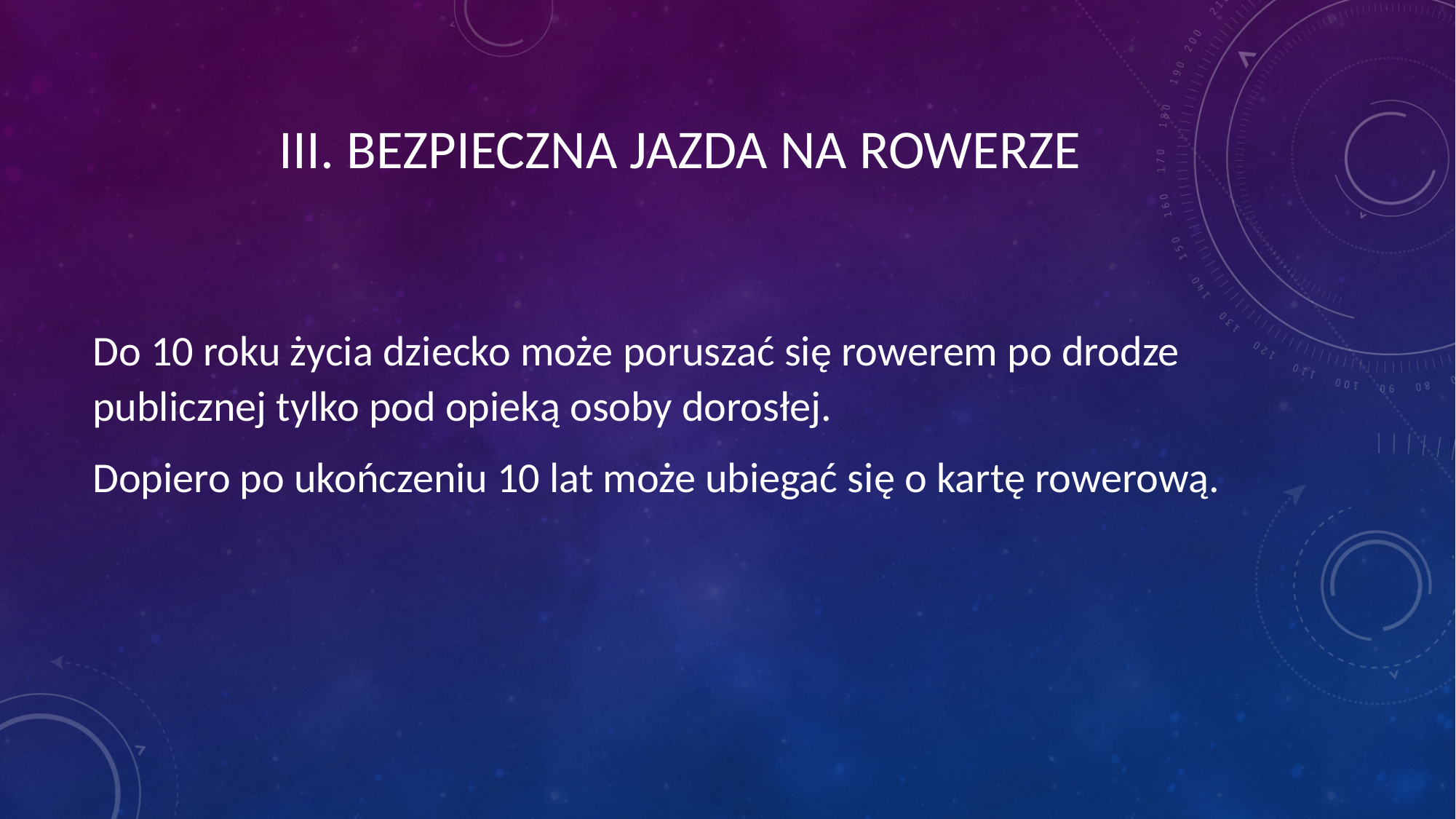

# iii. BEZPIECZNA JAZDA NA ROWERZE
Do 10 roku życia dziecko może poruszać się rowerem po drodze publicznej tylko pod opieką osoby dorosłej.
Dopiero po ukończeniu 10 lat może ubiegać się o kartę rowerową.